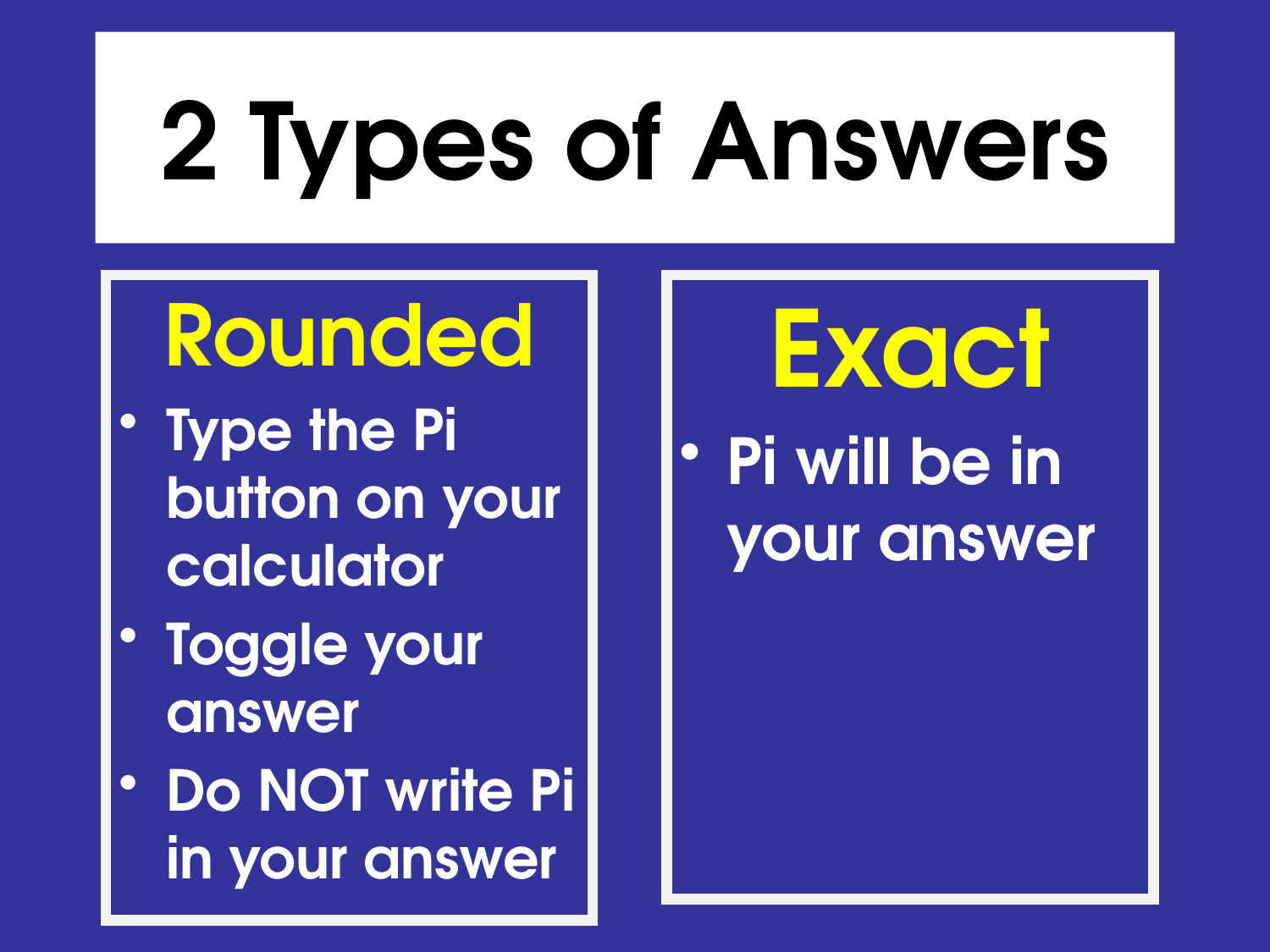

# 2 Types of Answers
Rounded
Type the Pi button on your calculator
Toggle your answer
Do NOT write Pi in your answer
Exact
Pi will be in your answer